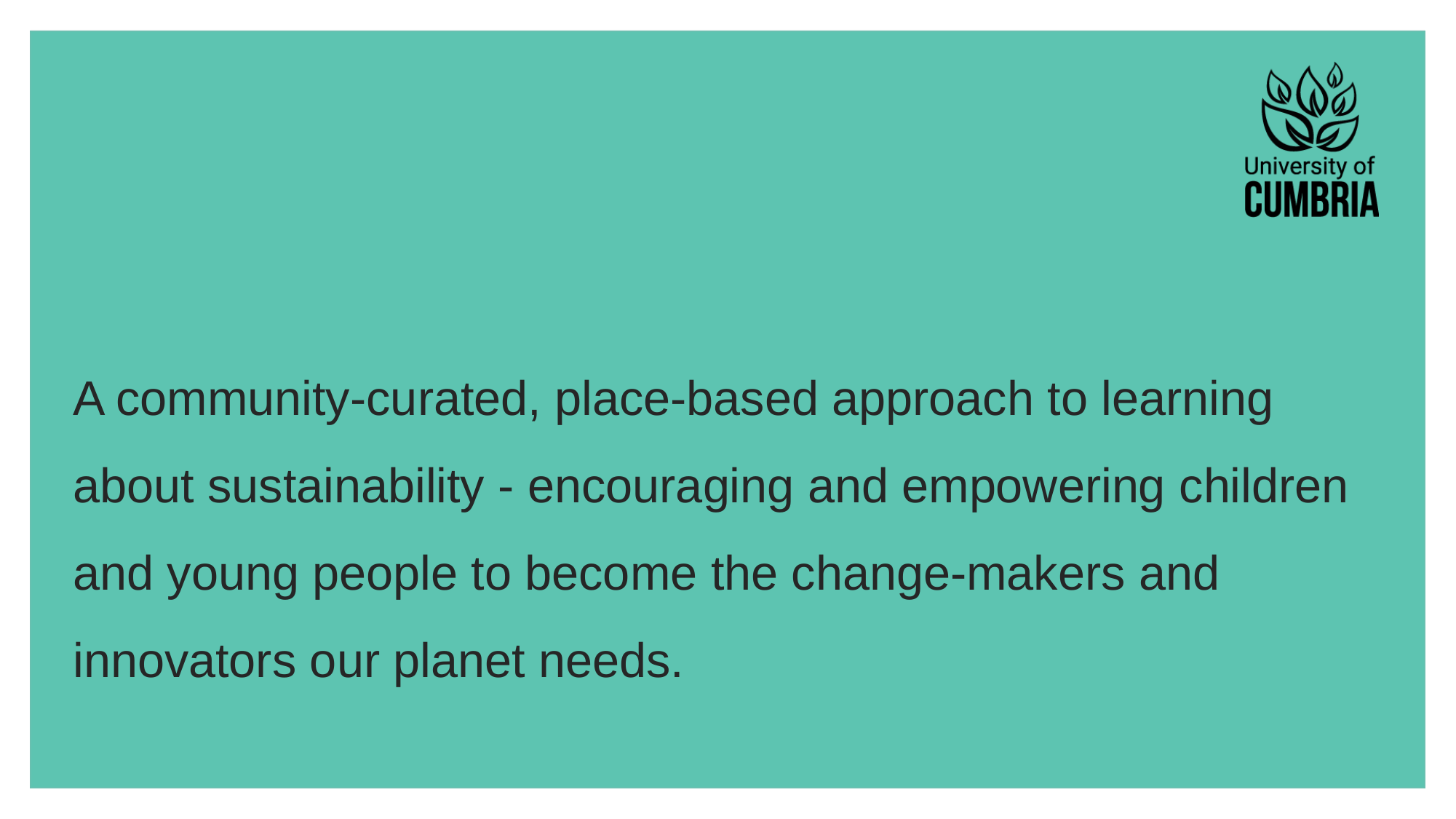

#
A community-curated, place-based approach to learning about sustainability - encouraging and empowering children and young people to become the change-makers and innovators our planet needs.